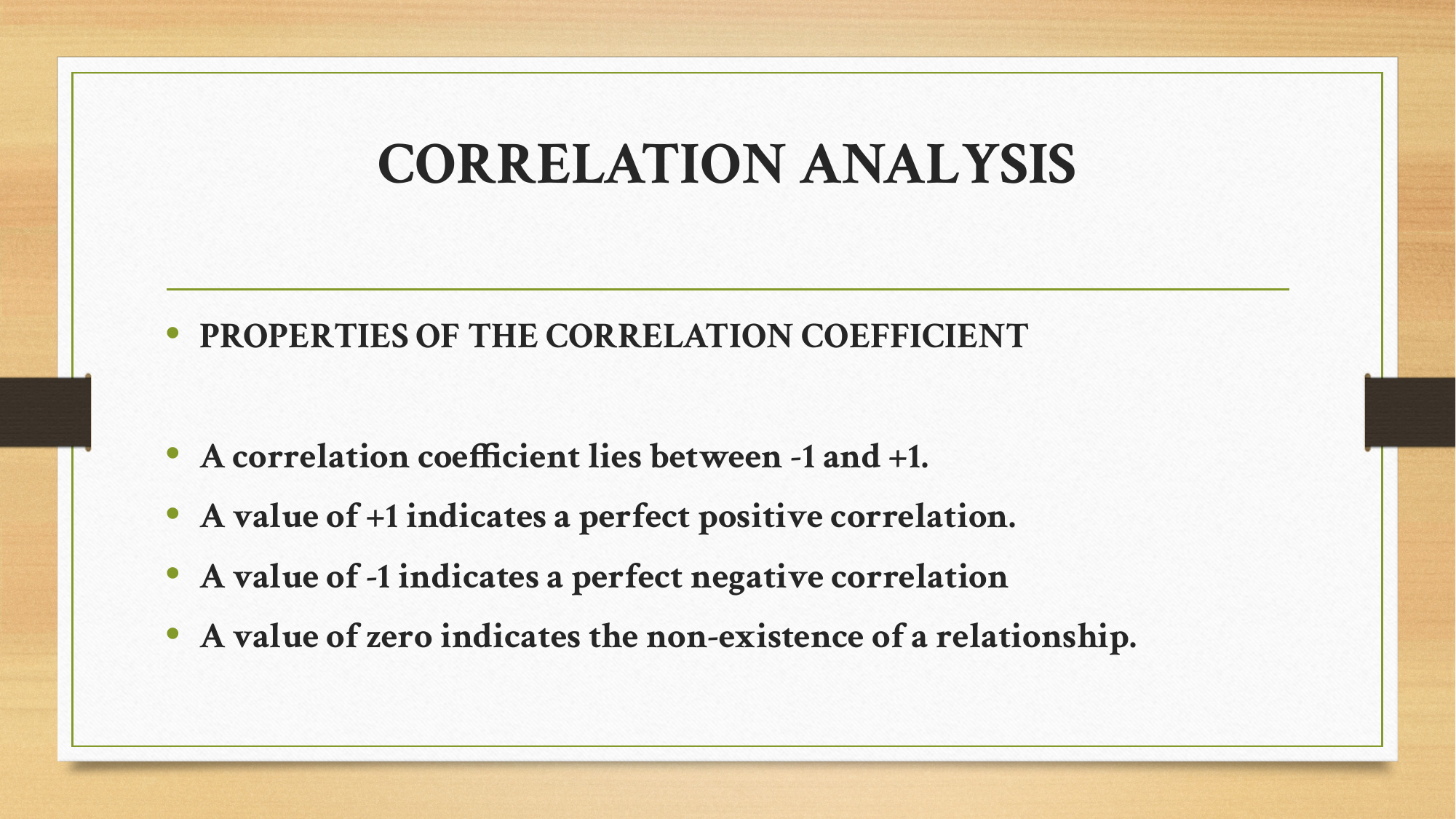

# CORRELATION ANALYSIS
PROPERTIES OF THE CORRELATION COEFFICIENT

A correlation coefficient lies between -1 and +1.
A value of +1 indicates a perfect positive correlation.
A value of -1 indicates a perfect negative correlation
A value of zero indicates the non-existence of a relationship.